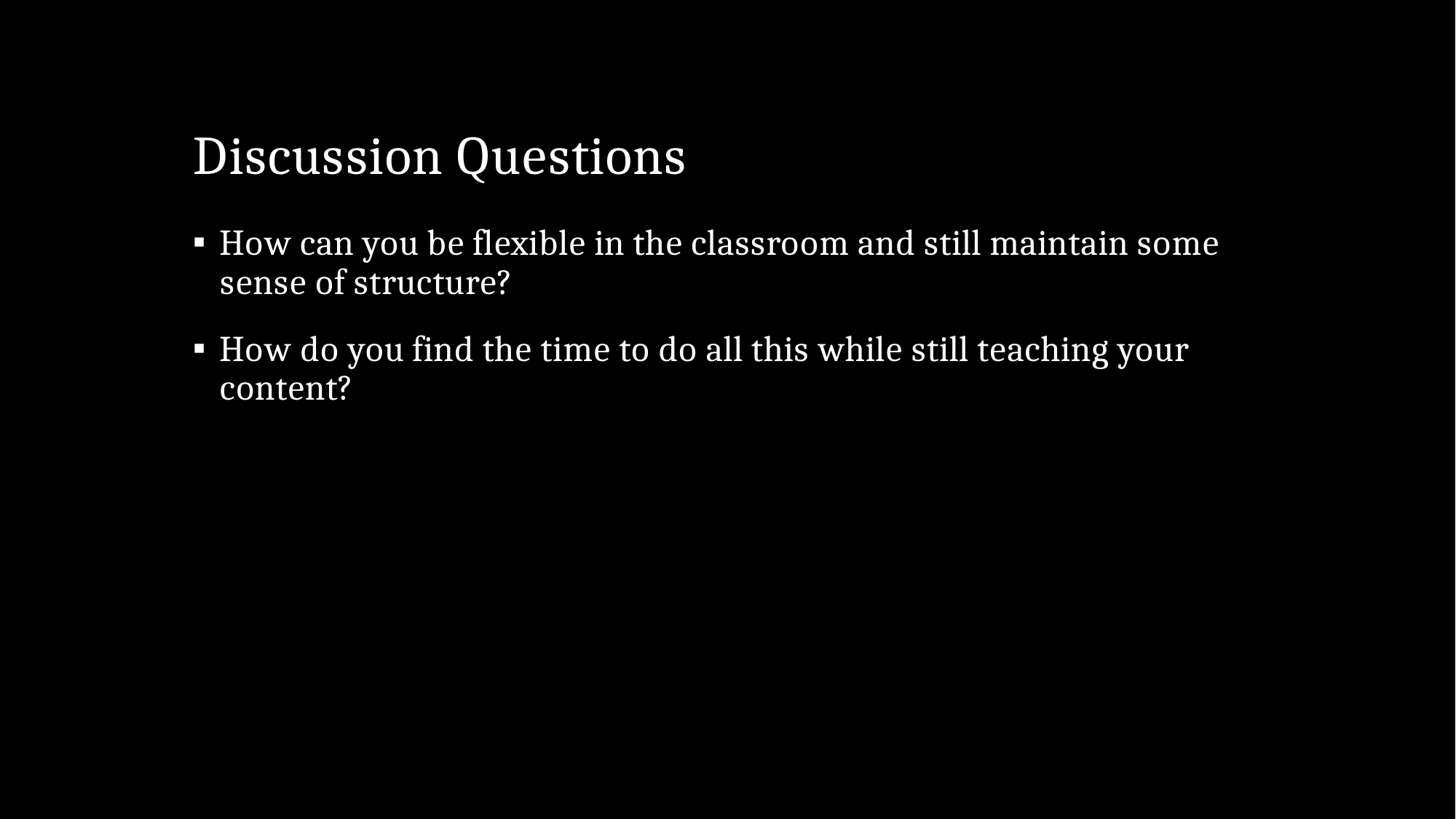

# Discussion Questions
How can you be flexible in the classroom and still maintain some sense of structure?
How do you find the time to do all this while still teaching your content?